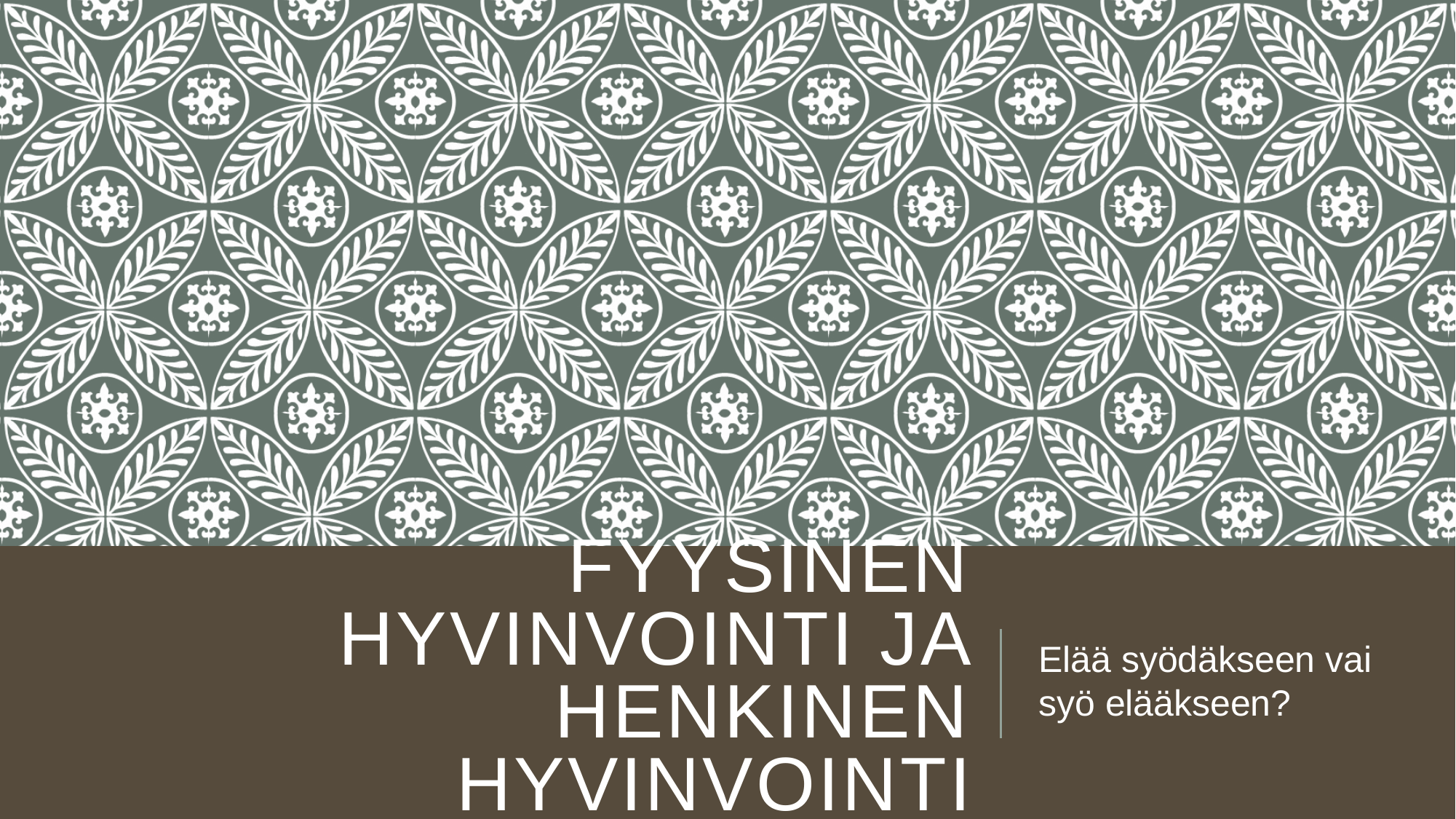

# FYYSINEN HYVINVOINTI JA HENKINEN HYVINVOINTI
Elää syödäkseen vai syö elääkseen?